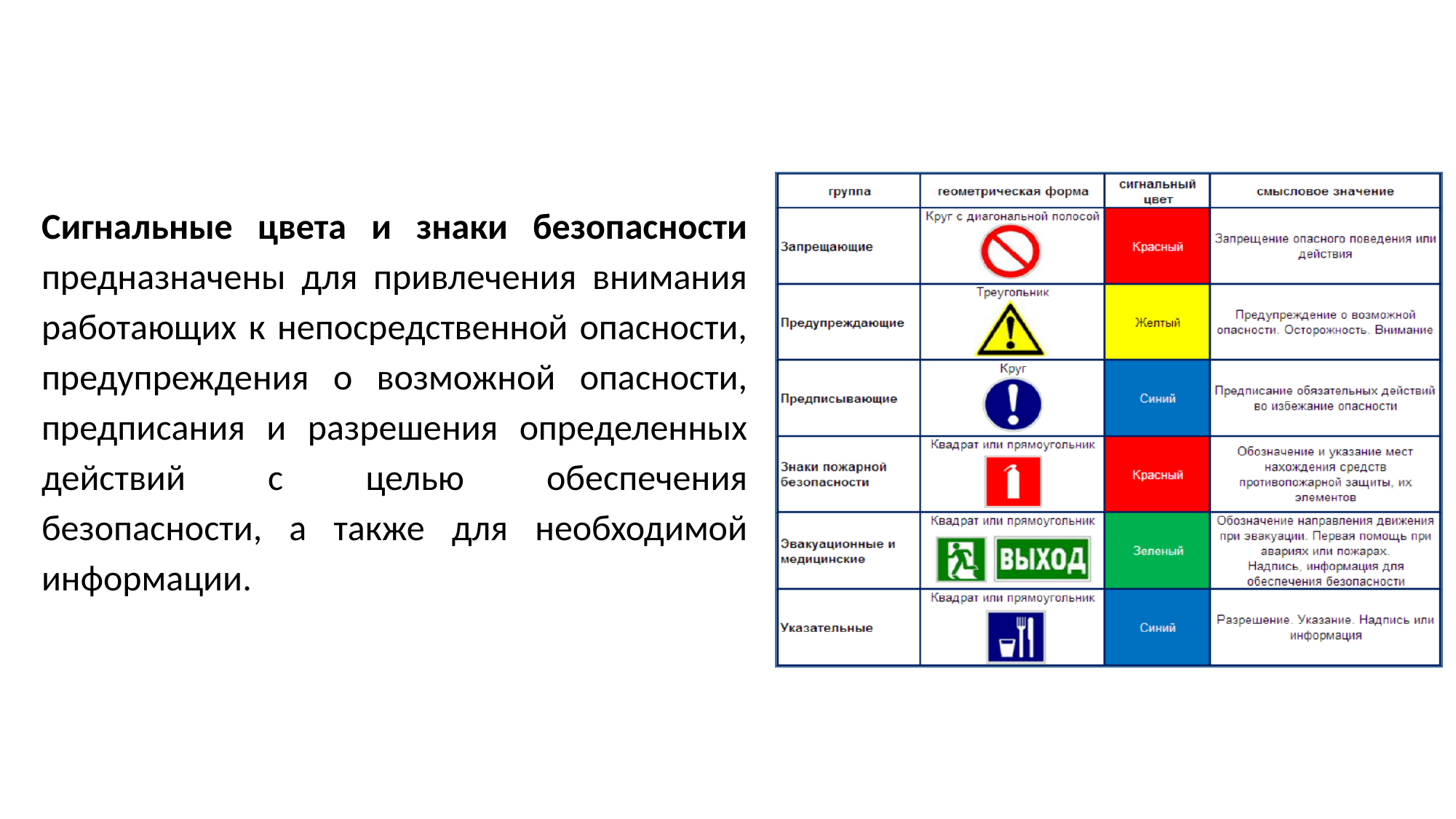

Сигнальные цвета и знаки безопасности предназначены для привлечения внимания работающих к непосредственной опасности, предупреждения о возможной опасности, предписания и разрешения определенных действий с целью обеспечения безопасности, а также для необходимой информации.